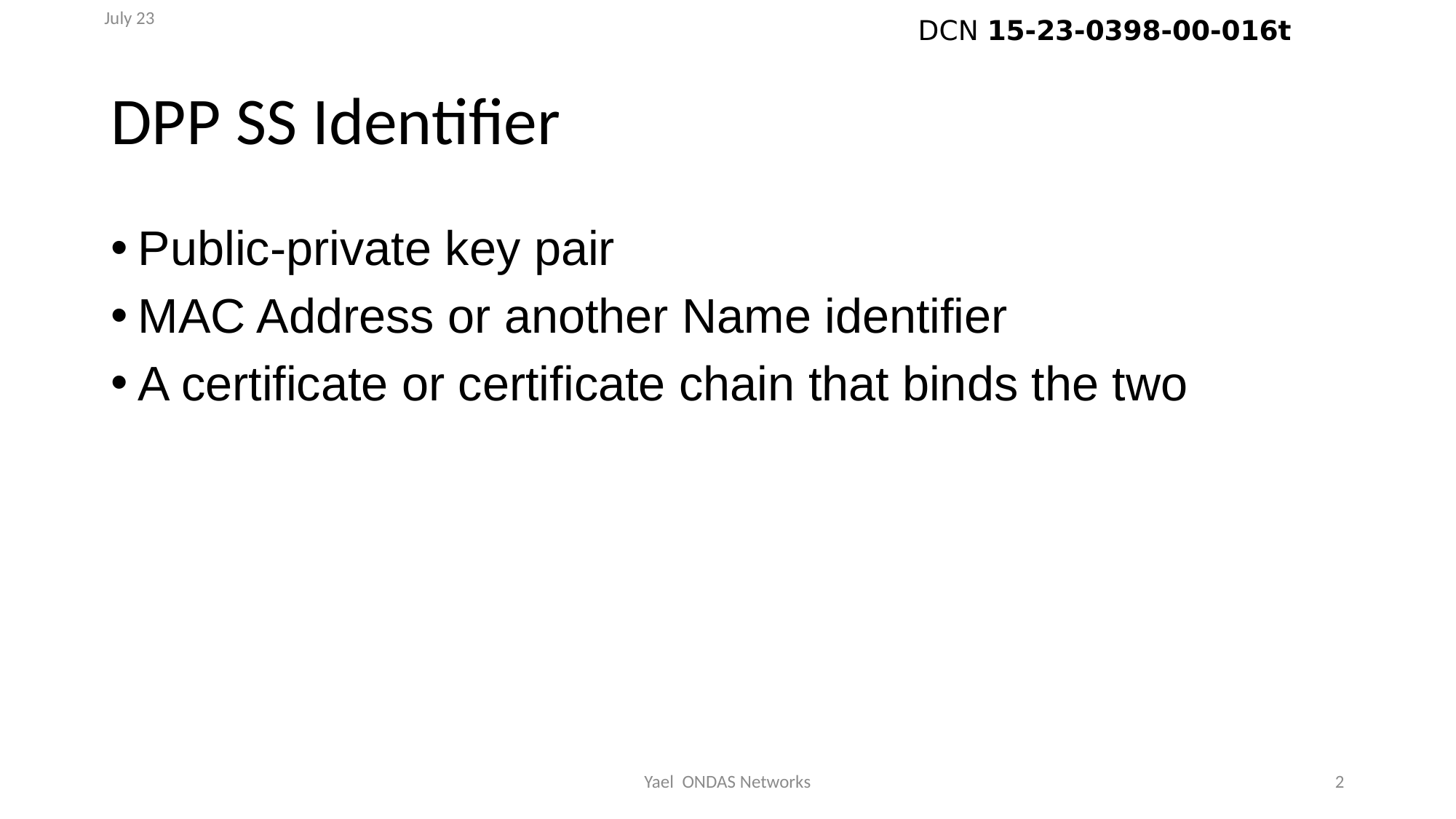

July 23
# DPP SS Identifier
Public-private key pair
MAC Address or another Name identifier
A certificate or certificate chain that binds the two
Yael  ONDAS Networks
2